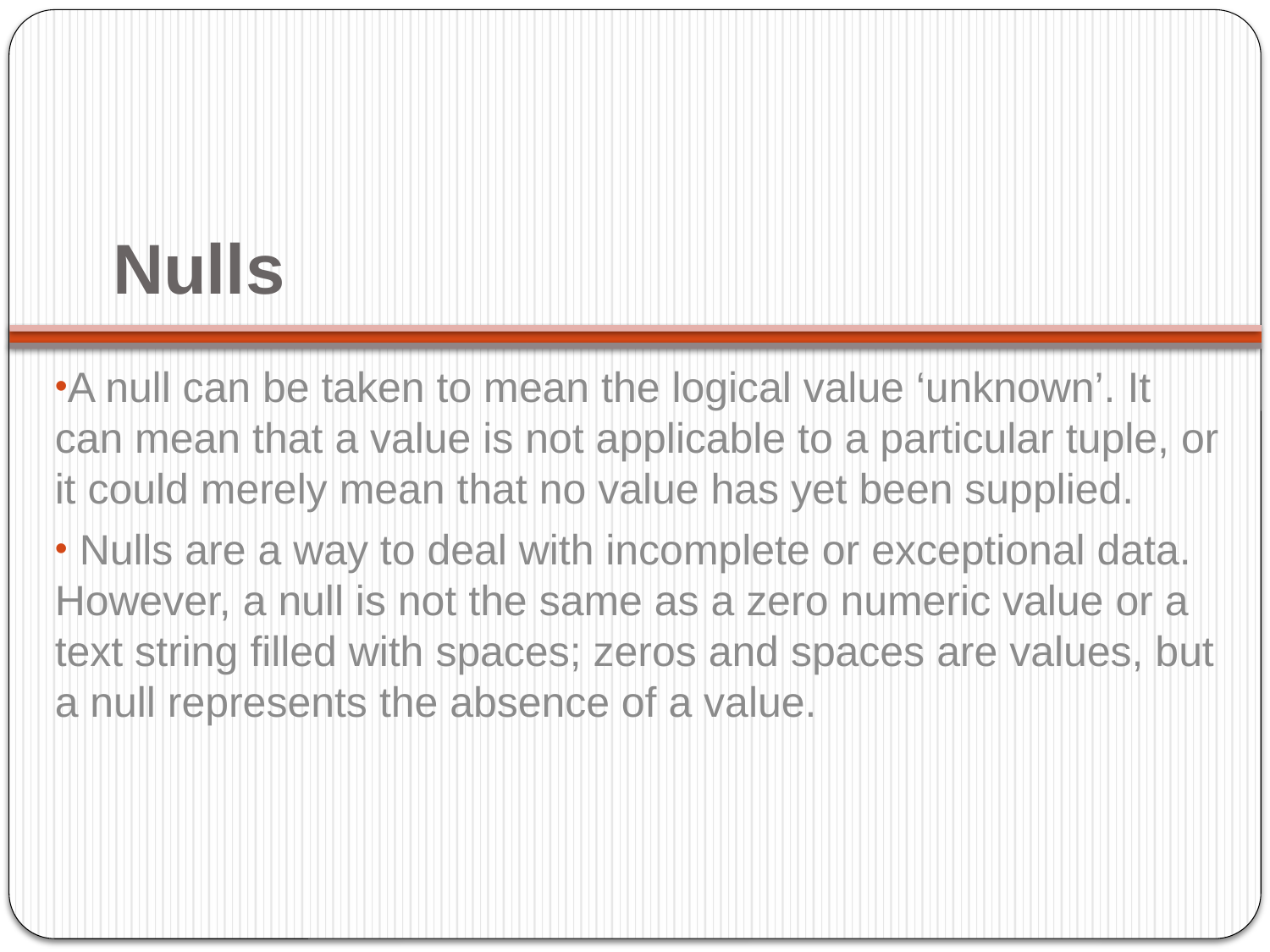

# Nulls
A null can be taken to mean the logical value ‘unknown’. It can mean that a value is not applicable to a particular tuple, or it could merely mean that no value has yet been supplied.
 Nulls are a way to deal with incomplete or exceptional data. However, a null is not the same as a zero numeric value or a text string filled with spaces; zeros and spaces are values, but a null represents the absence of a value.